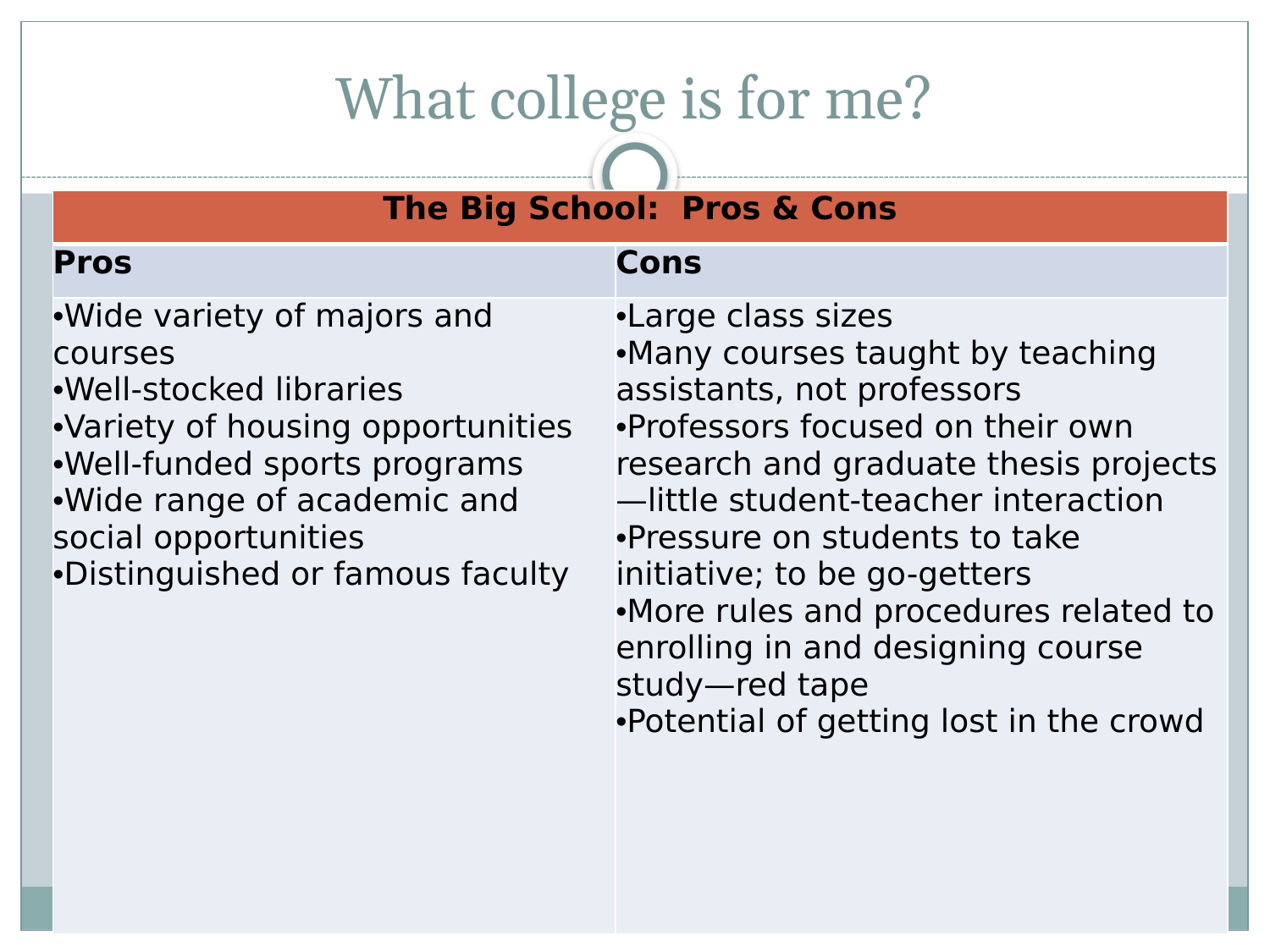

# What college is for me?
| The Big School:  Pros & Cons |  |
| --- | --- |
| Pros | Cons |
| Wide variety of majors and courses Well-stocked libraries Variety of housing opportunities Well-funded sports programs Wide range of academic and social opportunities Distinguished or famous faculty | Large class sizes Many courses taught by teaching assistants, not professors Professors focused on their own research and graduate thesis projects—little student-teacher interaction Pressure on students to take initiative; to be go-getters More rules and procedures related to enrolling in and designing course study—red tape Potential of getting lost in the crowd |